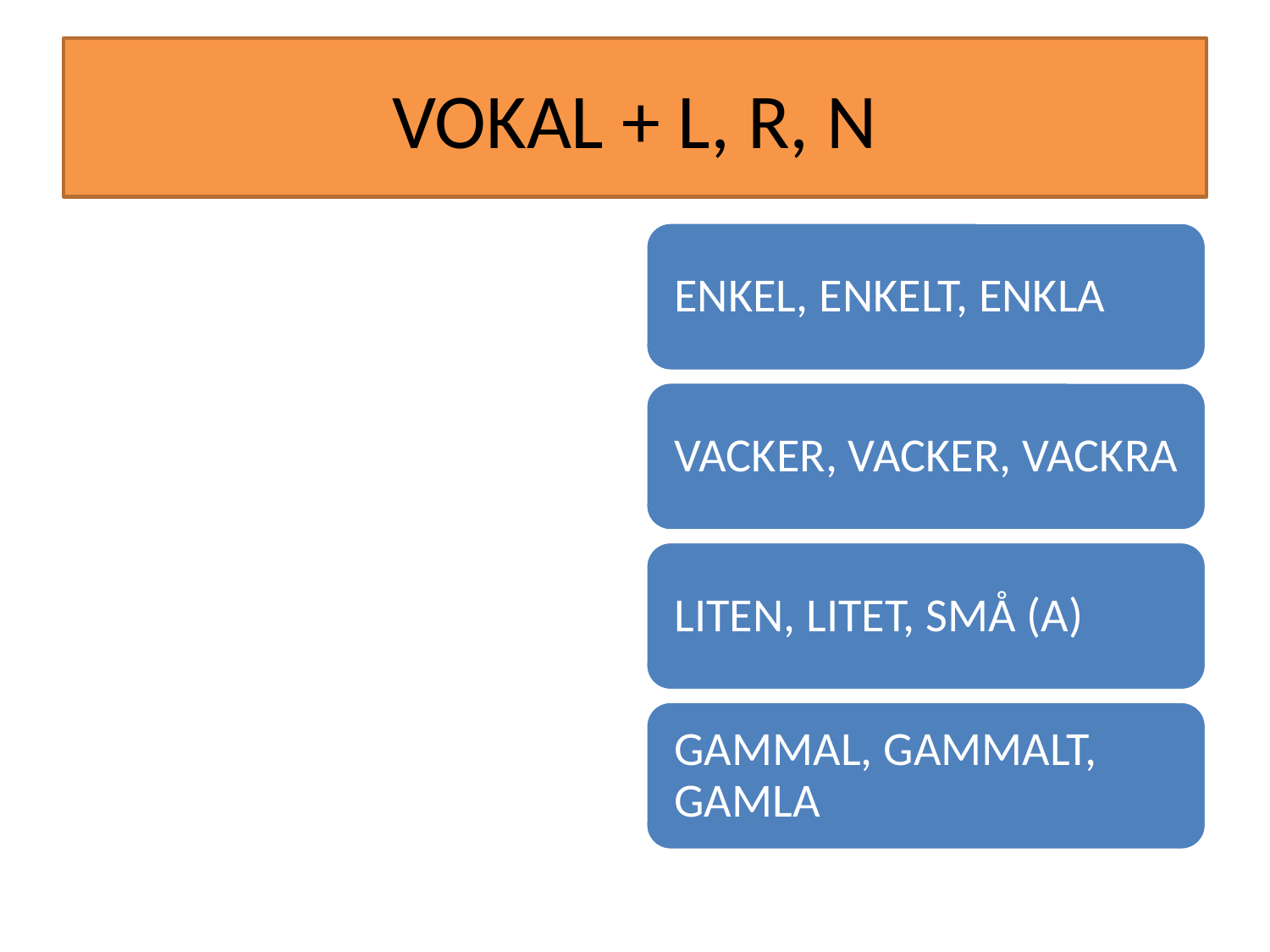

# VOKAL + L, R, N

ENKEL, ENKELT, ENKLA
VACKER, VACKER, VACKRA
LITEN, LITET, SMÅ (A)
GAMMAL, GAMMALT, GAMLA